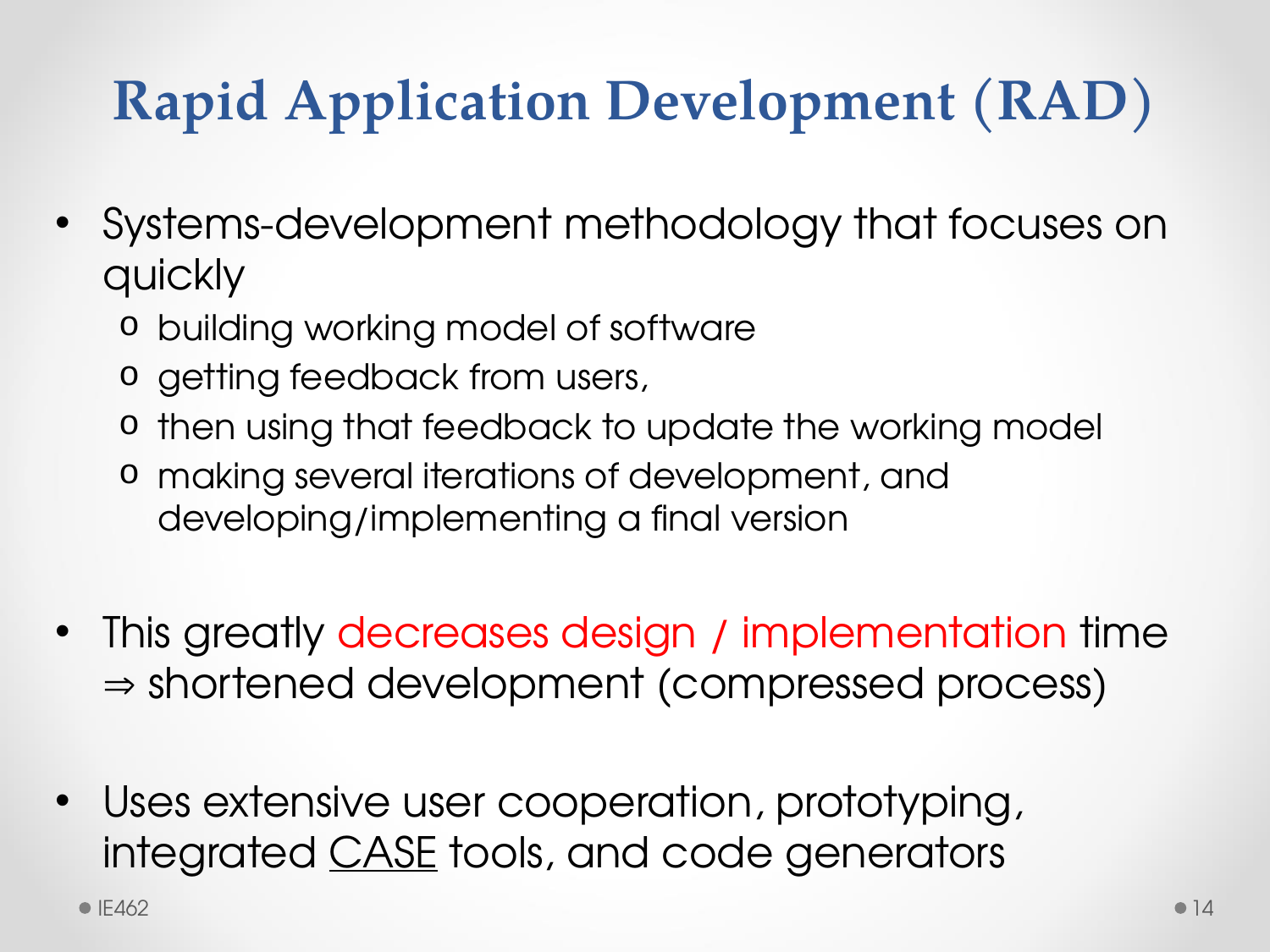

# Rapid Application Development (RAD)
Systems-development methodology that focuses on quickly
building working model of software
getting feedback from users,
then using that feedback to update the working model
making several iterations of development, and developing/implementing a final version

This greatly decreases design / implementation time ⇒ shortened development (compressed process)

Uses extensive user cooperation, prototyping, integrated CASE tools, and code generators
IE462
14